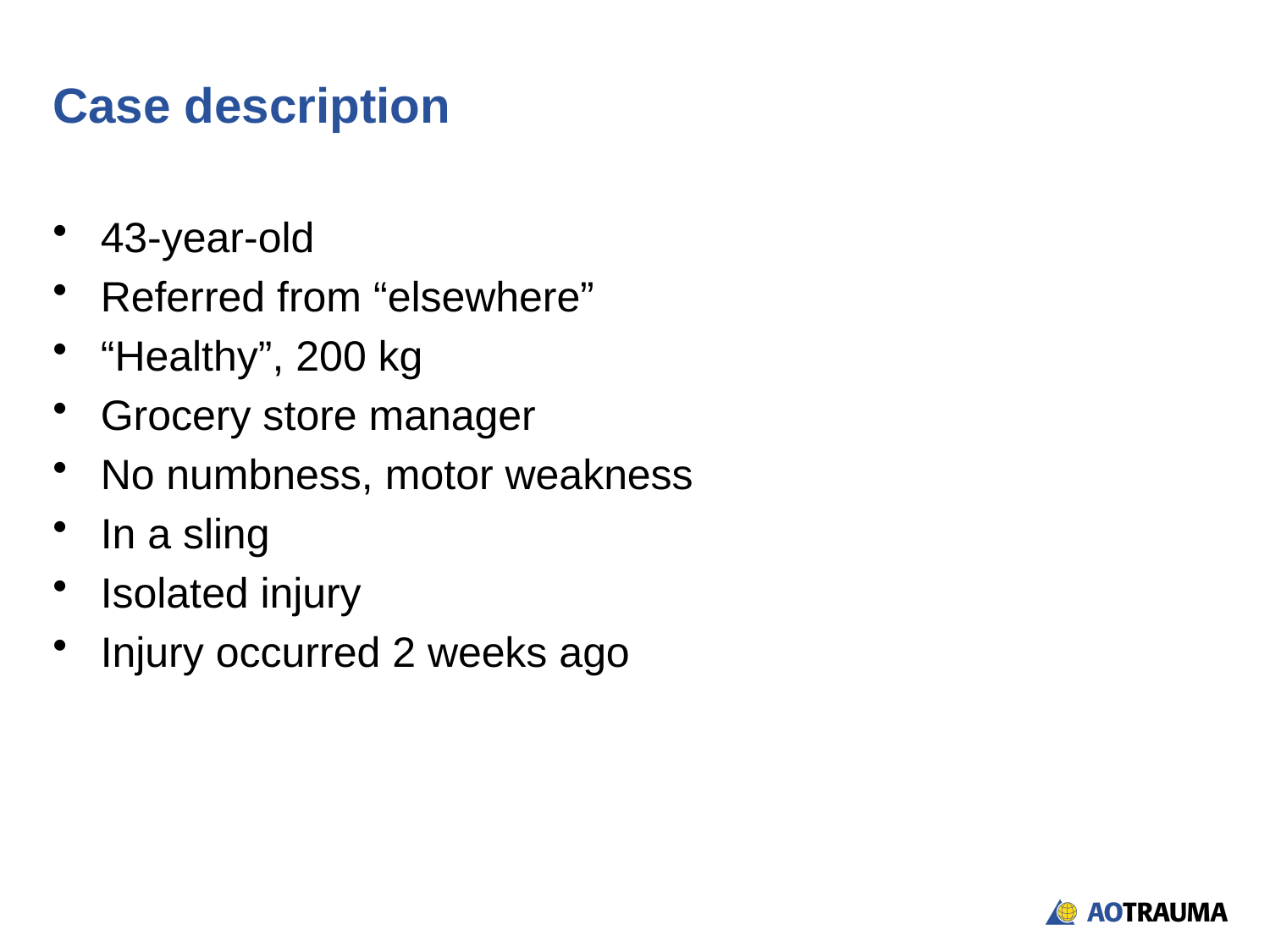

# Case description
43-year-old
Referred from “elsewhere”
“Healthy”, 200 kg
Grocery store manager
No numbness, motor weakness
In a sling
Isolated injury
Injury occurred 2 weeks ago